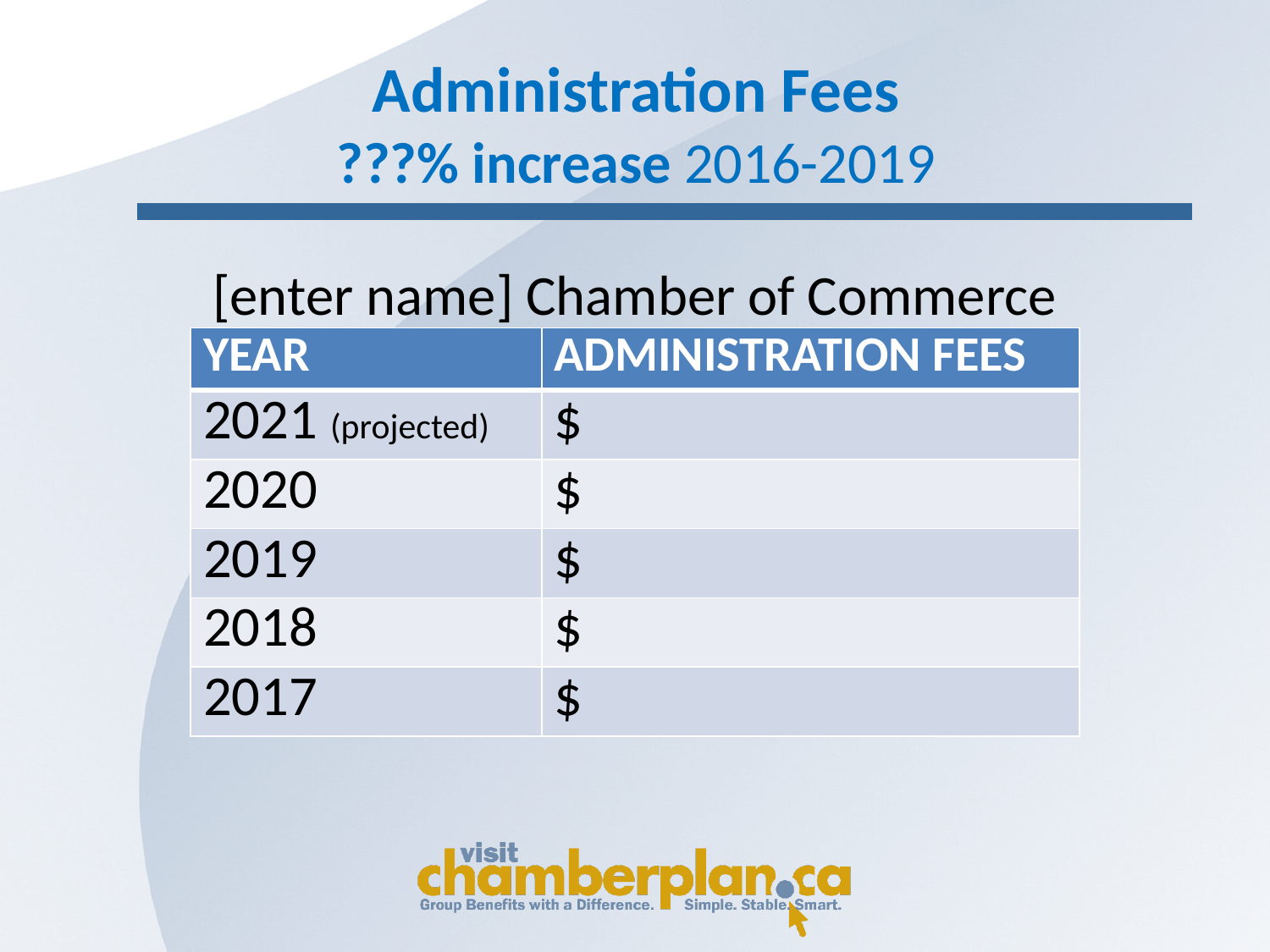

# Administration Fees ???% increase 2016-2019

[enter name] Chamber of Commerce
| YEAR | ADMINISTRATION FEES |
| --- | --- |
| 2021 (projected) | $ |
| 2020 | $ |
| 2019 | $ |
| 2018 | $ |
| 2017 | $ |